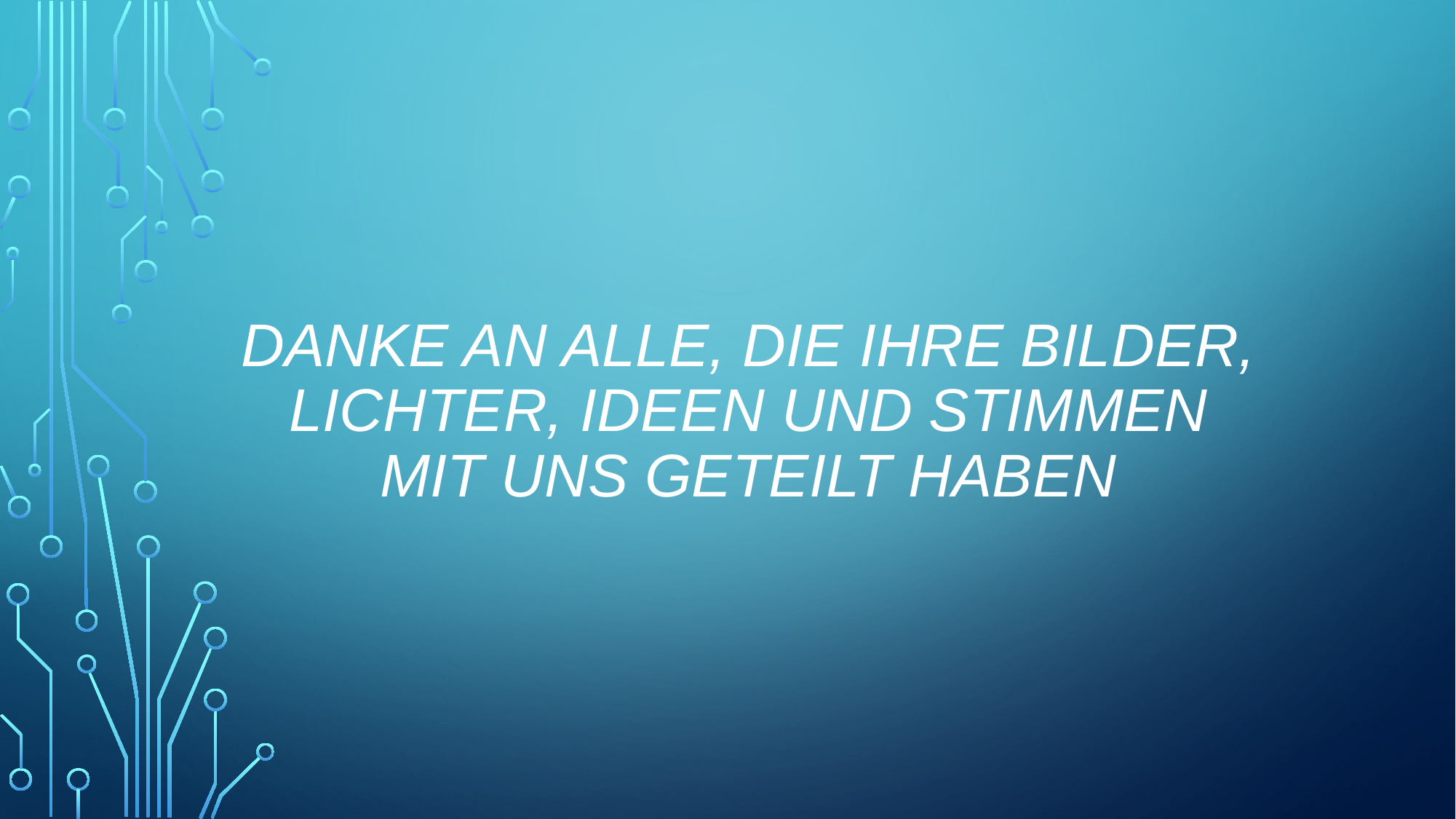

# danke an alle, die ihre Bilder, Lichter, Ideen und Stimmen mit uns geteilt haben